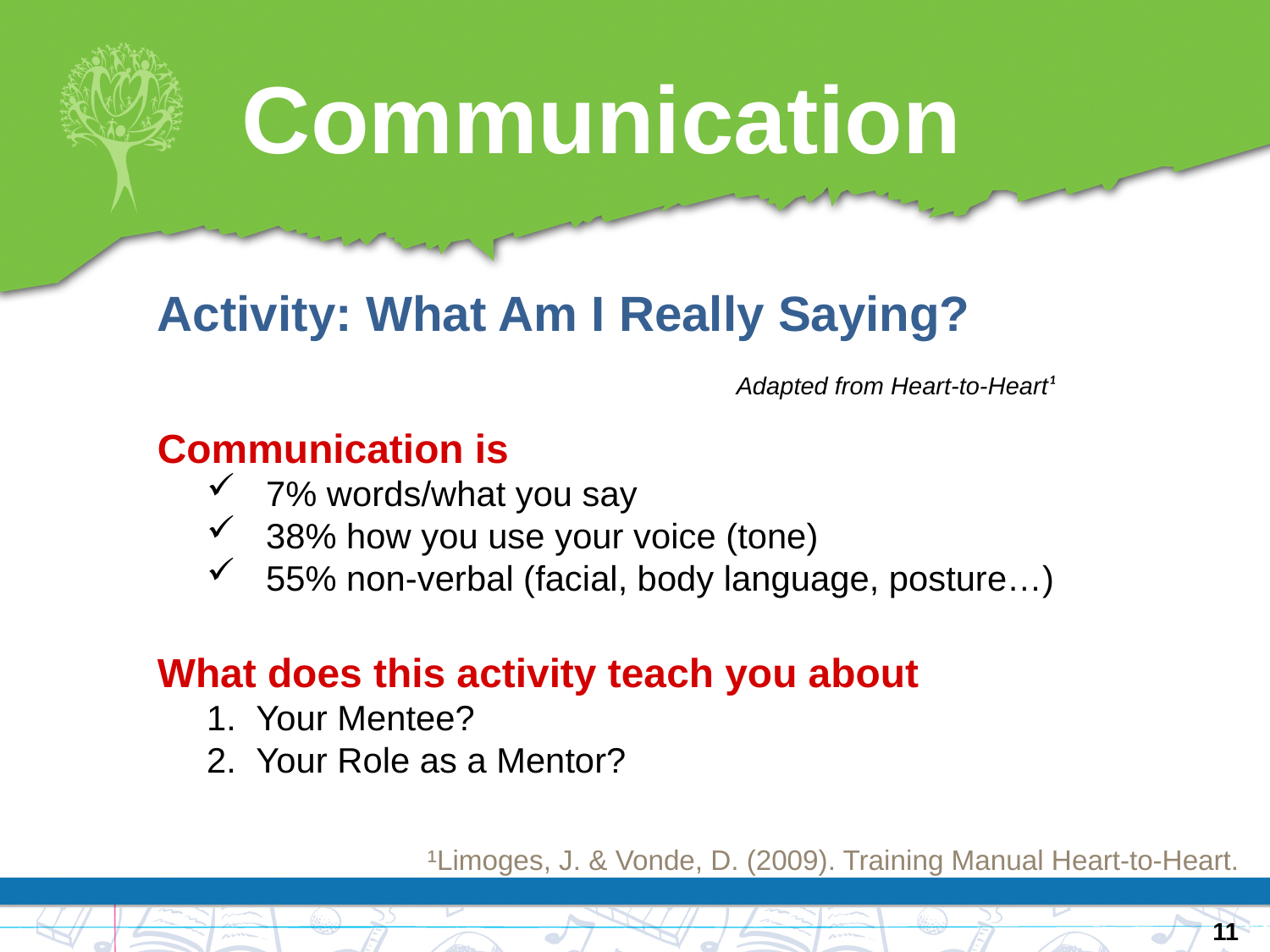

# Communication
Activity: What Am I Really Saying?
				      Adapted from Heart-to-Heart¹

Communication is
 7% words/what you say
 38% how you use your voice (tone)
 55% non-verbal (facial, body language, posture…)

What does this activity teach you about
Your Mentee?
Your Role as a Mentor?

¹Limoges, J. & Vonde, D. (2009). Training Manual Heart-to-Heart.

11